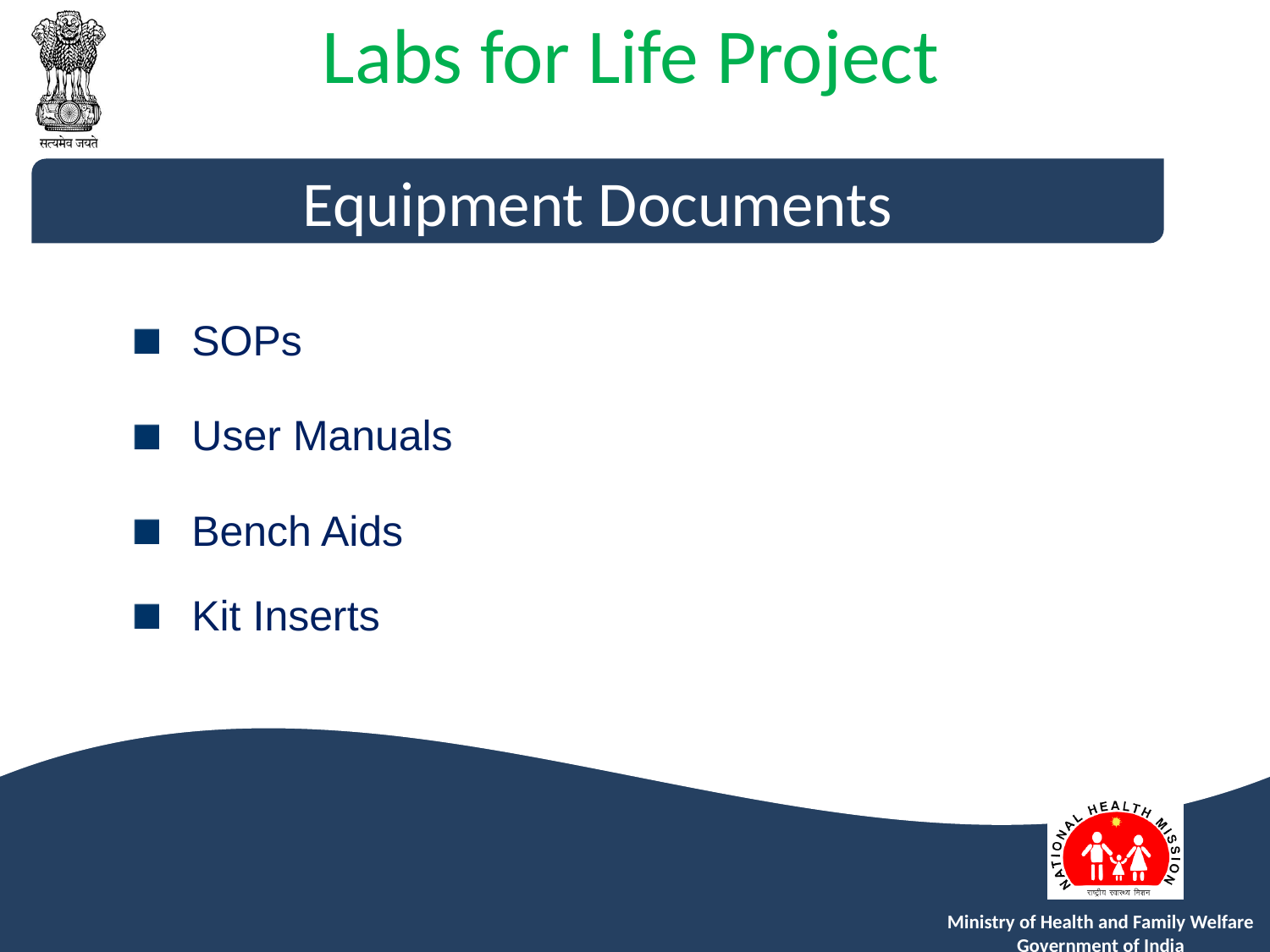

Equipment Documents
   SOPs
   User Manuals
   Bench Aids
   Kit Inserts